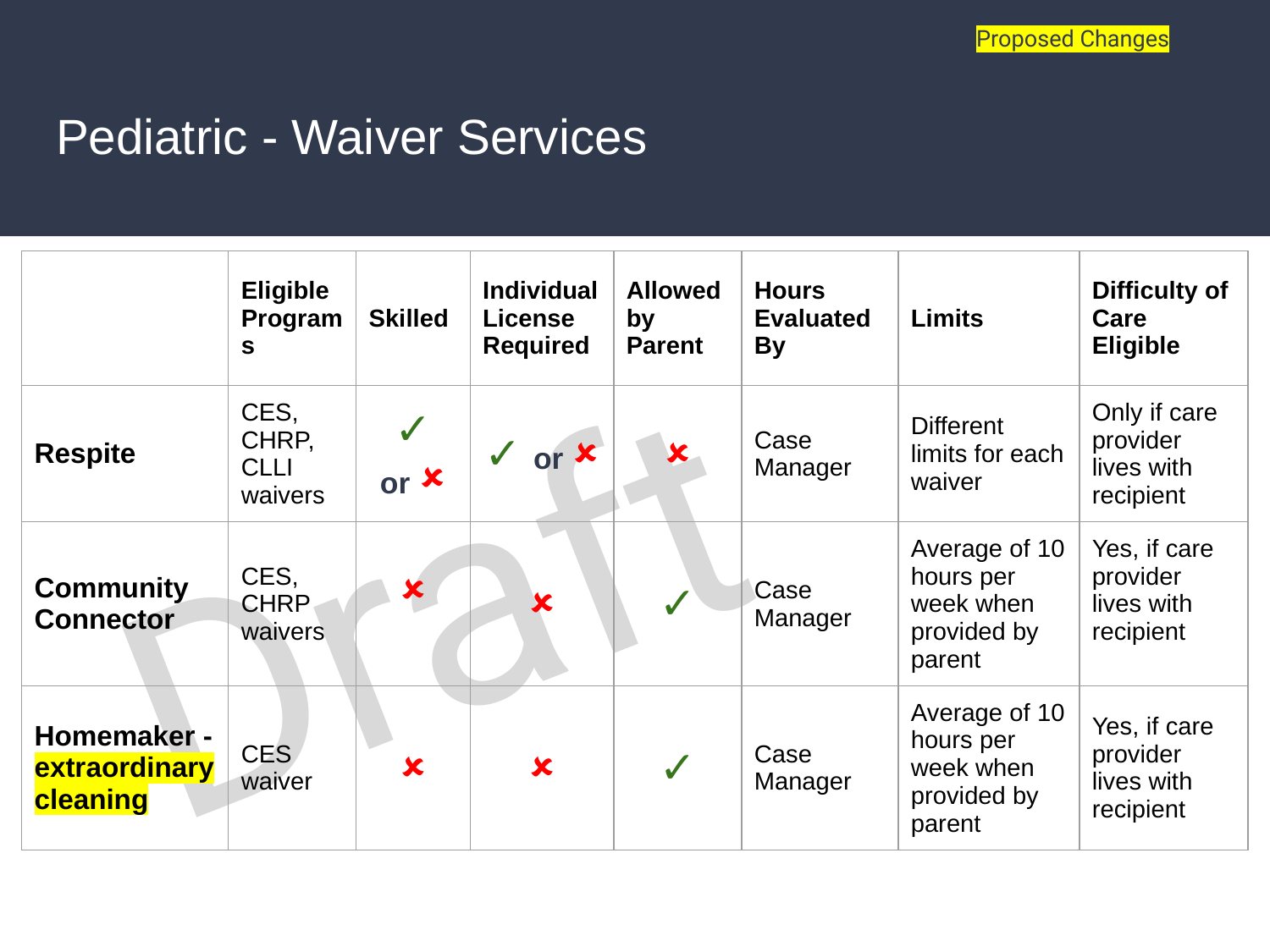

Proposed Changes
# Pediatric - Waiver Services
|  | Eligible Programs | Skilled | Individual License Required | Allowed by Parent | Hours Evaluated By | Limits | Difficulty of Care Eligible |
| --- | --- | --- | --- | --- | --- | --- | --- |
| Respite | CES, CHRP, CLLI waivers | ✓ or 🗶 | ✓ or 🗶 | 🗶 | Case Manager | Different limits for each waiver | Only if care provider lives with recipient |
| Community Connector | CES, CHRP waivers | 🗶 | 🗶 | ✓ | Case Manager | Average of 10 hours per week when provided by parent | Yes, if care provider lives with recipient |
| Homemaker - extraordinary cleaning | CES waiver | 🗶 | 🗶 | ✓ | Case Manager | Average of 10 hours per week when provided by parent | Yes, if care provider lives with recipient |
Draft